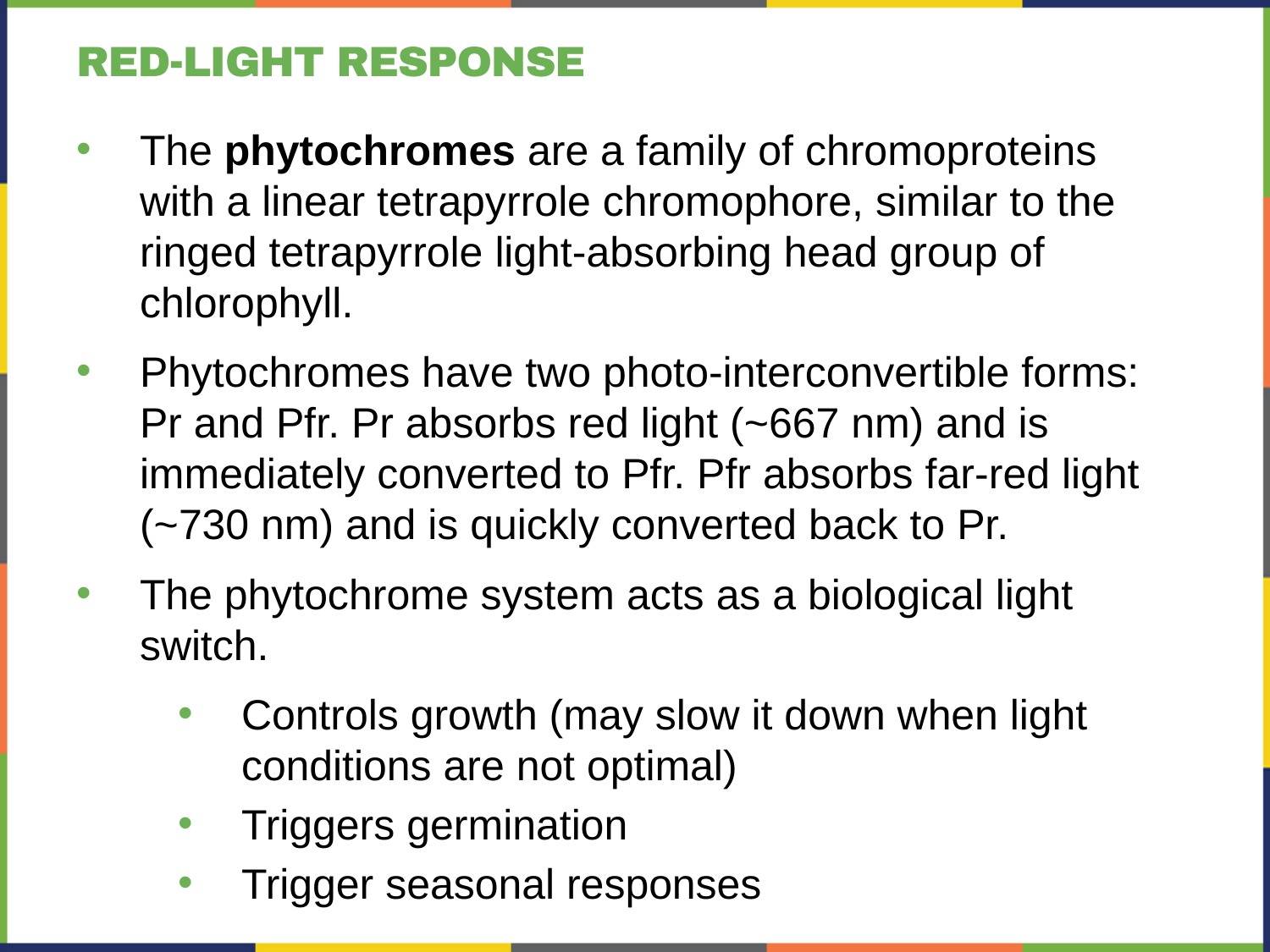

# Red-light response
The phytochromes are a family of chromoproteins with a linear tetrapyrrole chromophore, similar to the ringed tetrapyrrole light-absorbing head group of chlorophyll.
Phytochromes have two photo-interconvertible forms: Pr and Pfr. Pr absorbs red light (~667 nm) and is immediately converted to Pfr. Pfr absorbs far-red light (~730 nm) and is quickly converted back to Pr.
The phytochrome system acts as a biological light switch.
Controls growth (may slow it down when light conditions are not optimal)
Triggers germination
Trigger seasonal responses